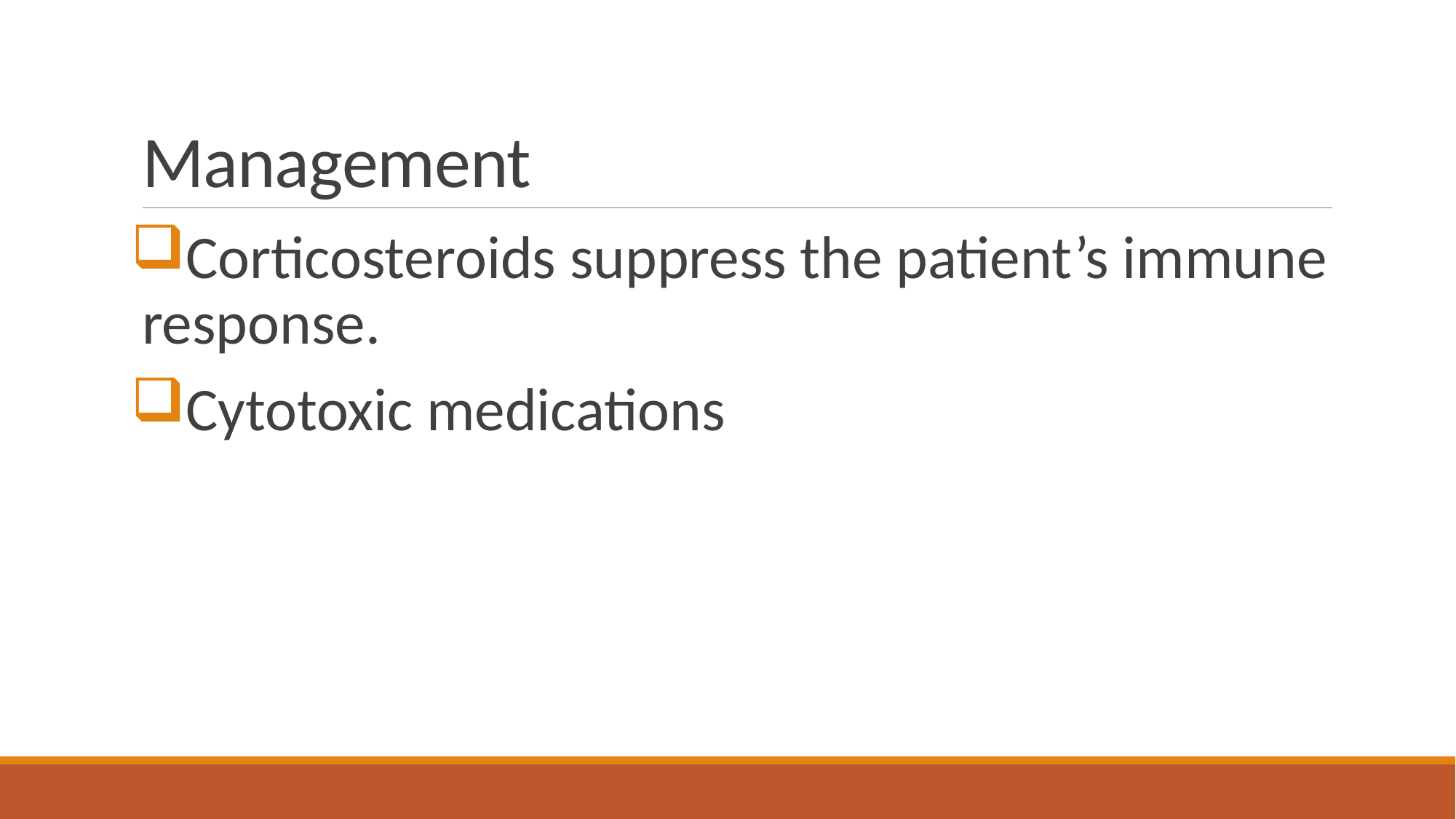

# Management
Corticosteroids suppress the patient’s immune response.
Cytotoxic medications